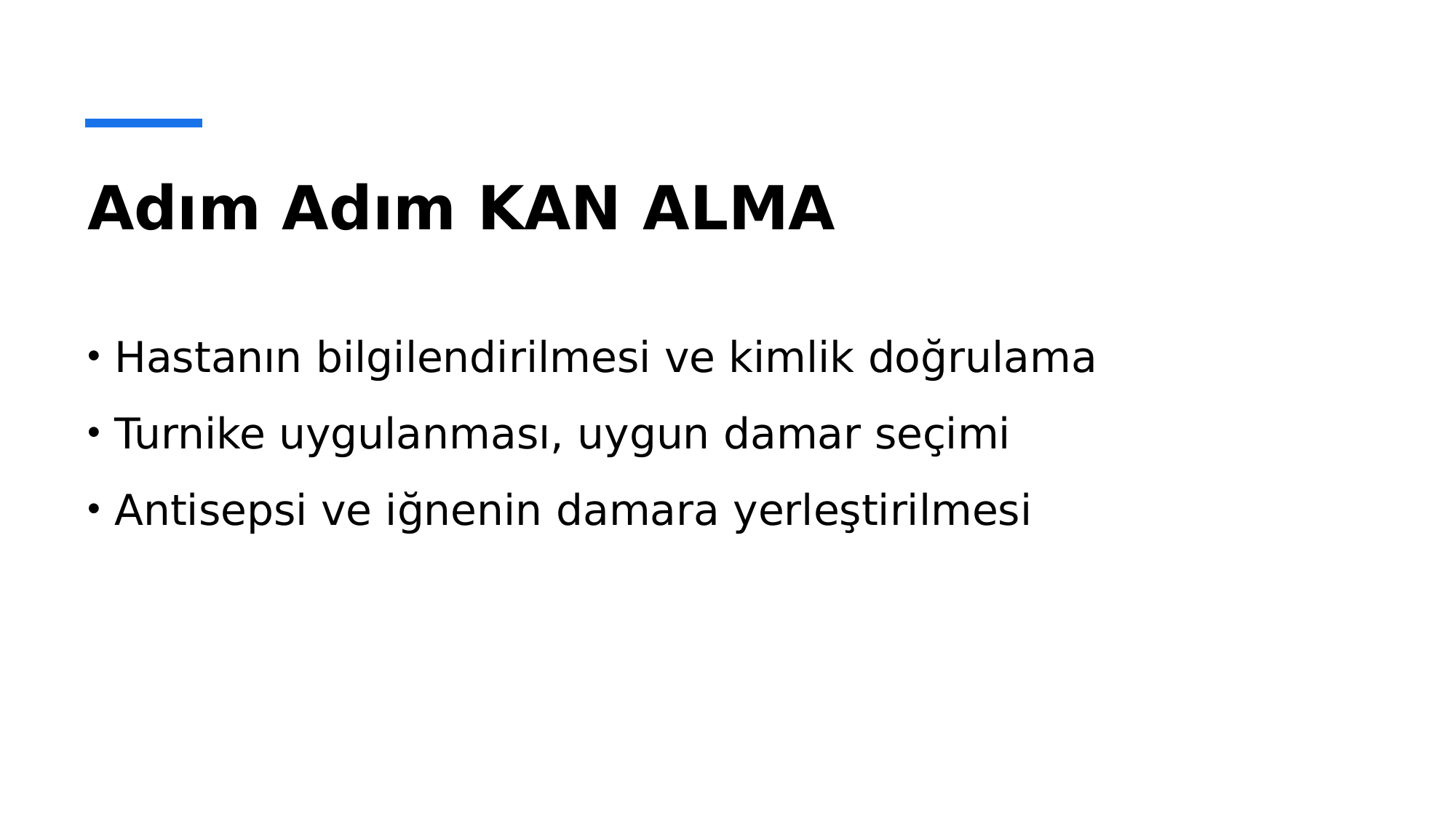

# Adım Adım KAN ALMA
Hastanın bilgilendirilmesi ve kimlik doğrulama
Turnike uygulanması, uygun damar seçimi
Antisepsi ve iğnenin damara yerleştirilmesi